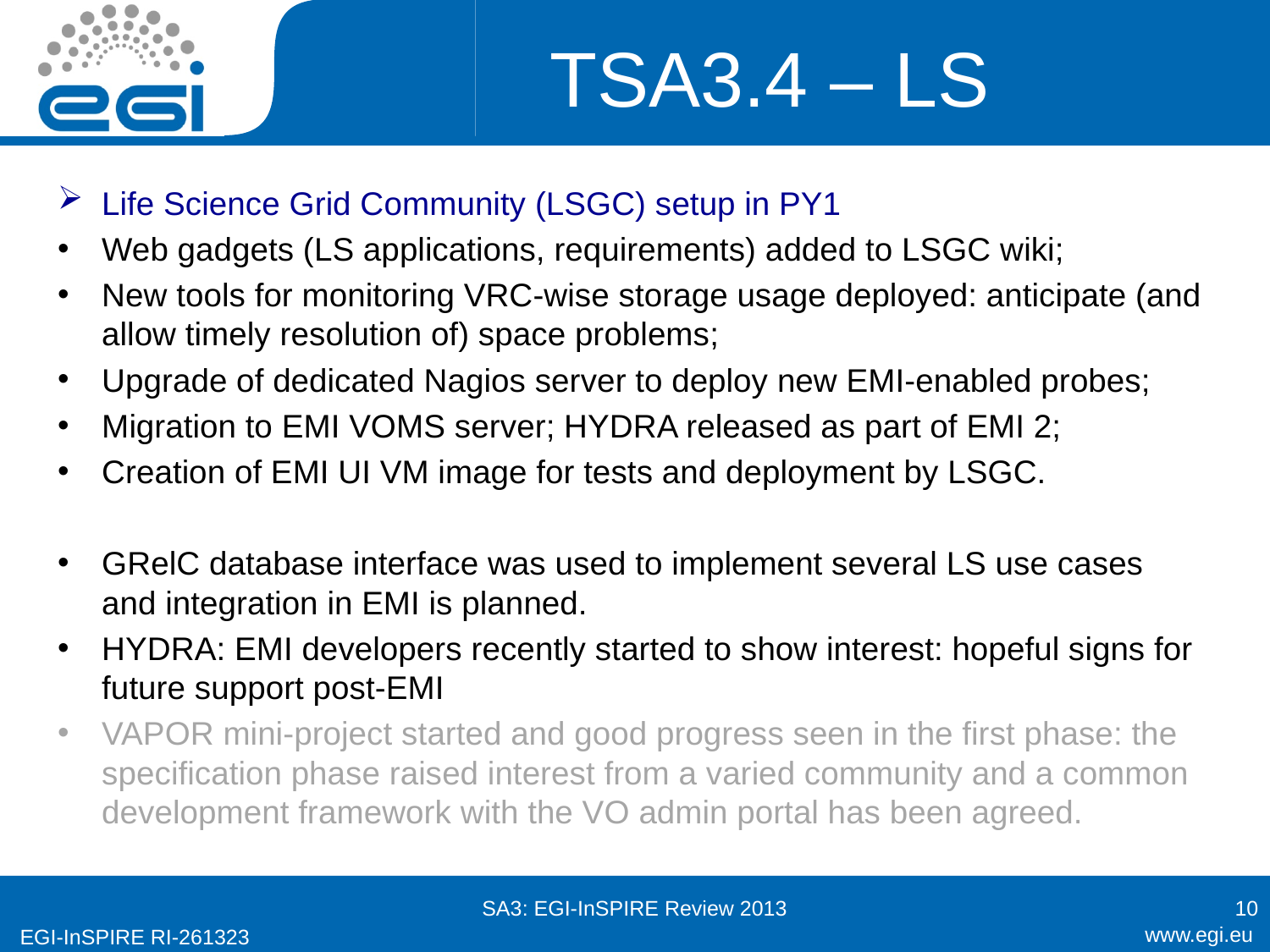

# TSA3.4 – LS
Life Science Grid Community (LSGC) setup in PY1
Web gadgets (LS applications, requirements) added to LSGC wiki;
New tools for monitoring VRC-wise storage usage deployed: anticipate (and allow timely resolution of) space problems;
Upgrade of dedicated Nagios server to deploy new EMI-enabled probes;
Migration to EMI VOMS server; HYDRA released as part of EMI 2;
Creation of EMI UI VM image for tests and deployment by LSGC.

GRelC database interface was used to implement several LS use cases and integration in EMI is planned.
HYDRA: EMI developers recently started to show interest: hopeful signs for future support post-EMI
VAPOR mini-project started and good progress seen in the first phase: the specification phase raised interest from a varied community and a common development framework with the VO admin portal has been agreed.
SA3: EGI-InSPIRE Review 2013
10